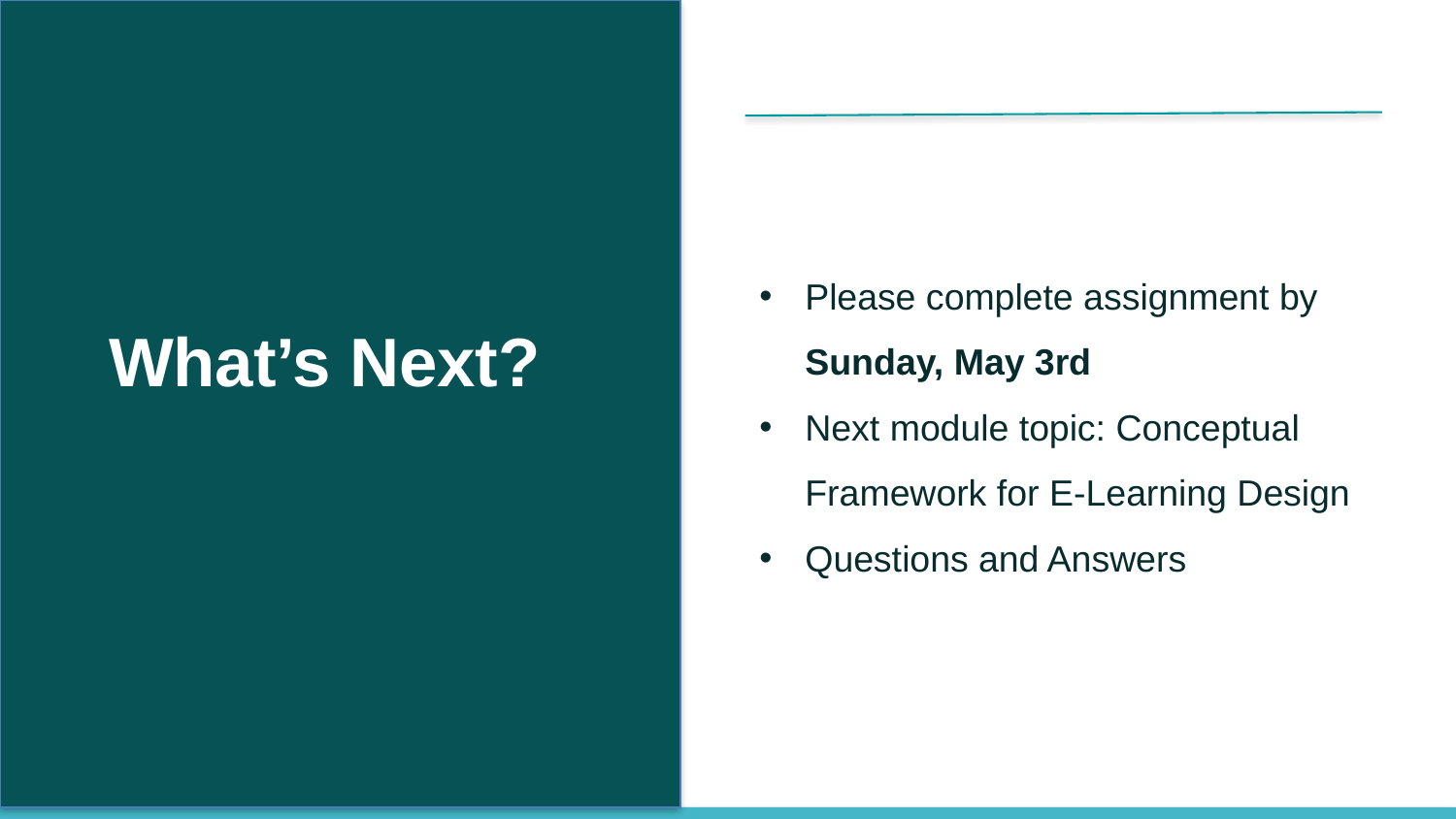

Please complete assignment by Sunday, May 3rd
Next module topic: Conceptual Framework for E-Learning Design
Questions and Answers

What’s Next?